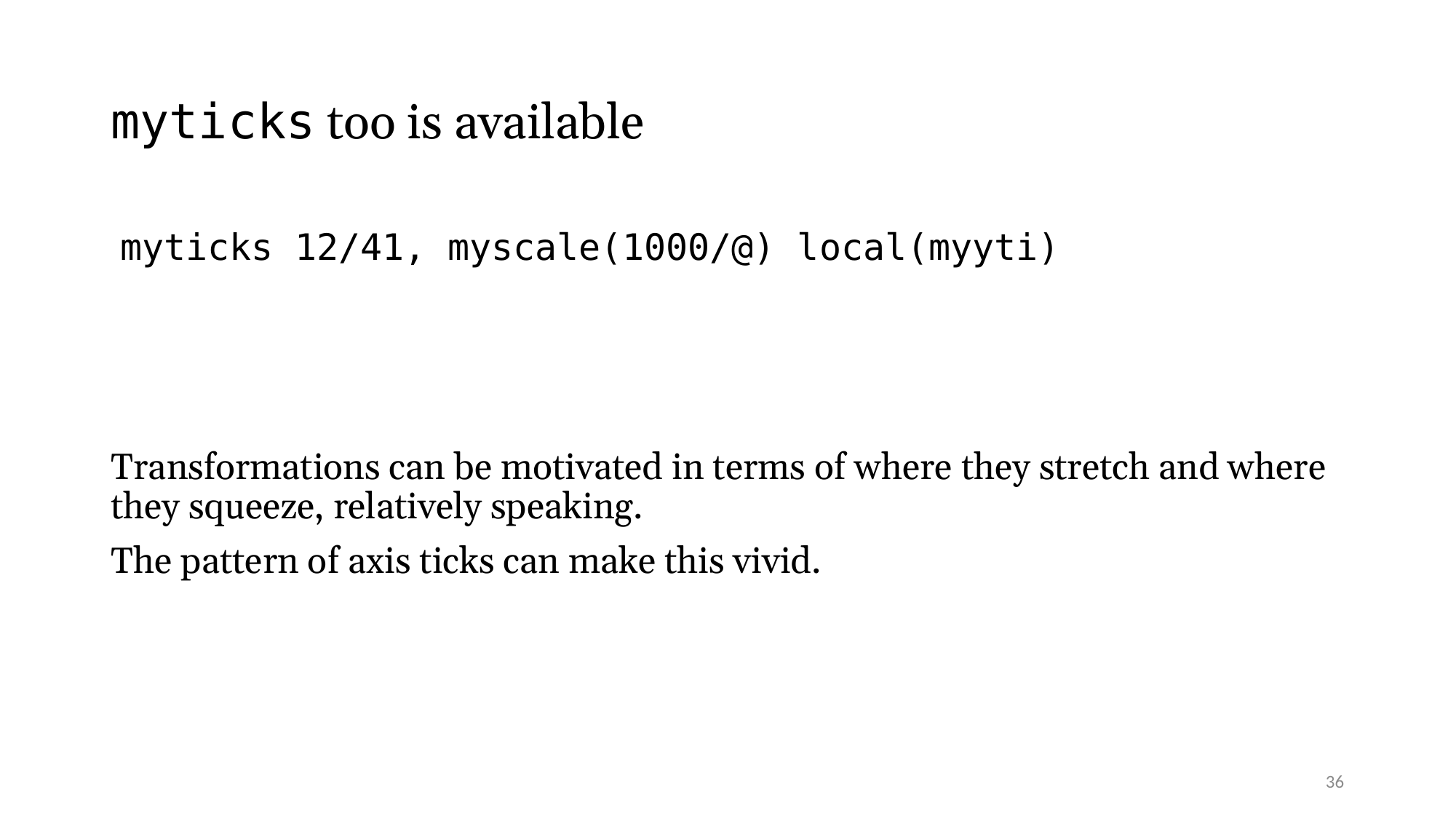

# myticks too is available
 myticks 12/41, myscale(1000/@) local(myyti)

Transformations can be motivated in terms of where they stretch and where they squeeze, relatively speaking.
The pattern of axis ticks can make this vivid.
36